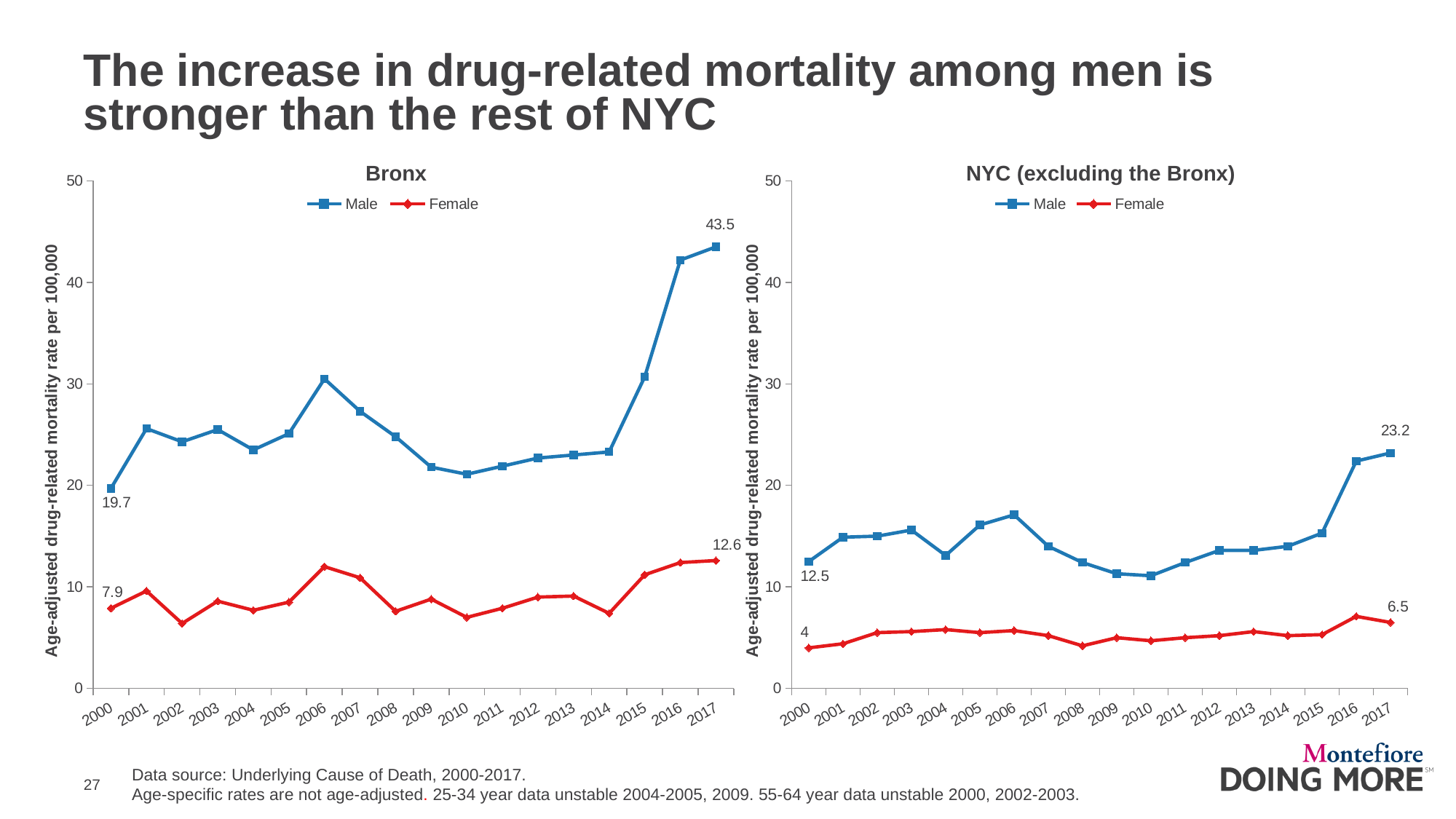

# The increase in drug-related mortality among men is stronger than the rest of NYC
Bronx
NYC (excluding the Bronx)

### Chart

| Category | Male | Female |
|---|---|---|
| 2000 | 19.7 | 7.9 |
| 2001 | 25.6 | 9.6 |
| 2002 | 24.3 | 6.4 |
| 2003 | 25.5 | 8.6 |
| 2004 | 23.5 | 7.7 |
| 2005 | 25.1 | 8.5 |
| 2006 | 30.5 | 12.0 |
| 2007 | 27.3 | 10.9 |
| 2008 | 24.8 | 7.6 |
| 2009 | 21.8 | 8.8 |
| 2010 | 21.1 | 7.0 |
| 2011 | 21.9 | 7.9 |
| 2012 | 22.7 | 9.0 |
| 2013 | 23.0 | 9.1 |
| 2014 | 23.3 | 7.4 |
| 2015 | 30.7 | 11.2 |
| 2016 | 42.2 | 12.4 |
| 2017 | 43.5 | 12.6 |

### Chart

| Category | Male | Female |
|---|---|---|
| 2000 | 12.5 | 4.0 |
| 2001 | 14.9 | 4.4 |
| 2002 | 15.0 | 5.5 |
| 2003 | 15.6 | 5.6 |
| 2004 | 13.1 | 5.8 |
| 2005 | 16.1 | 5.5 |
| 2006 | 17.1 | 5.7 |
| 2007 | 14.0 | 5.2 |
| 2008 | 12.4 | 4.2 |
| 2009 | 11.3 | 5.0 |
| 2010 | 11.1 | 4.7 |
| 2011 | 12.4 | 5.0 |
| 2012 | 13.6 | 5.2 |
| 2013 | 13.6 | 5.6 |
| 2014 | 14.0 | 5.2 |
| 2015 | 15.3 | 5.3 |
| 2016 | 22.4 | 7.1 |
| 2017 | 23.2 | 6.5 |
Data source: Underlying Cause of Death, 2000-2017.
Age-specific rates are not age-adjusted. 25-34 year data unstable 2004-2005, 2009. 55-64 year data unstable 2000, 2002-2003.